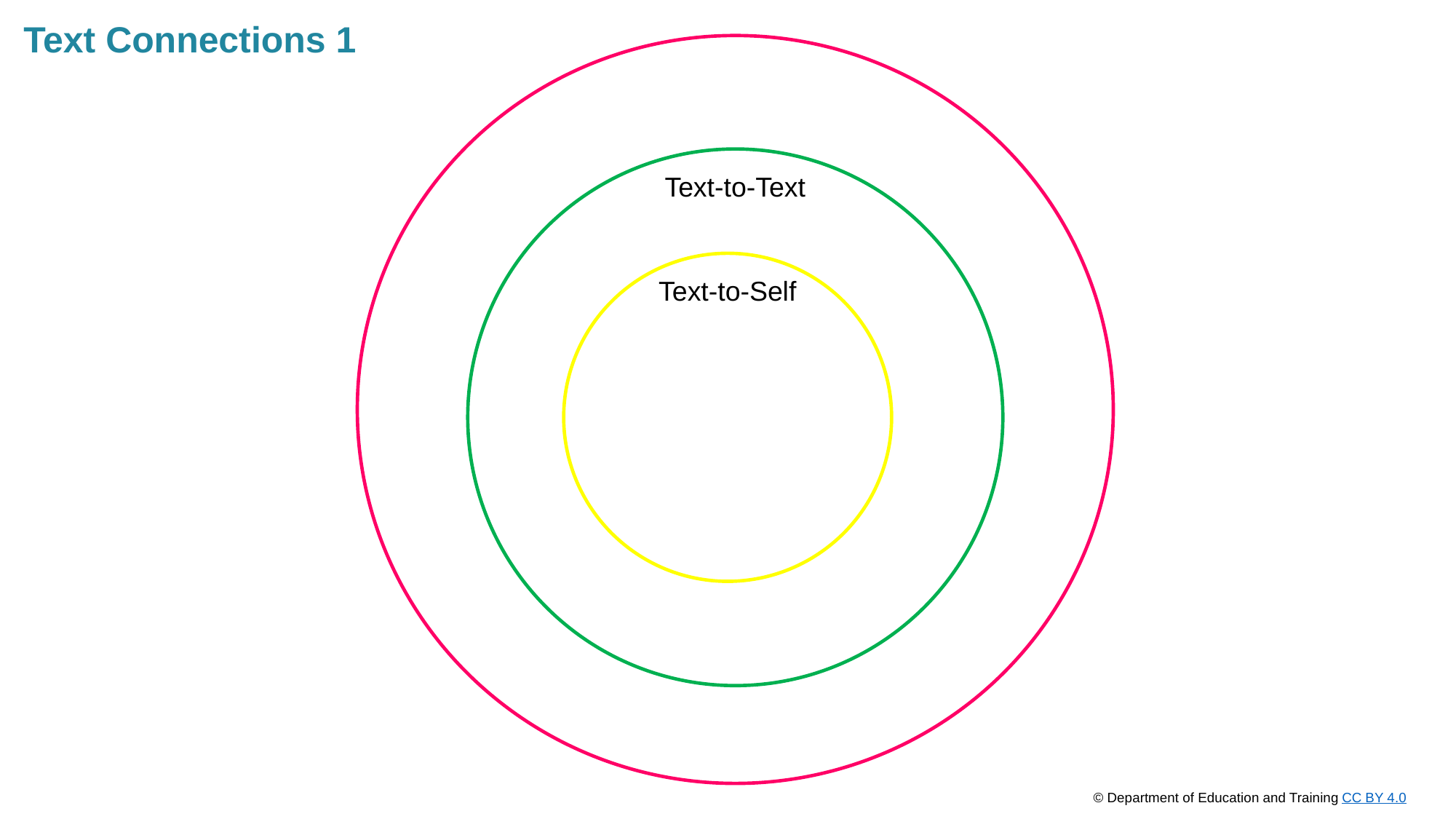

Text Connections 1

Text-to-Text

Text-to-Self
© Department of Education and Training CC BY 4.0